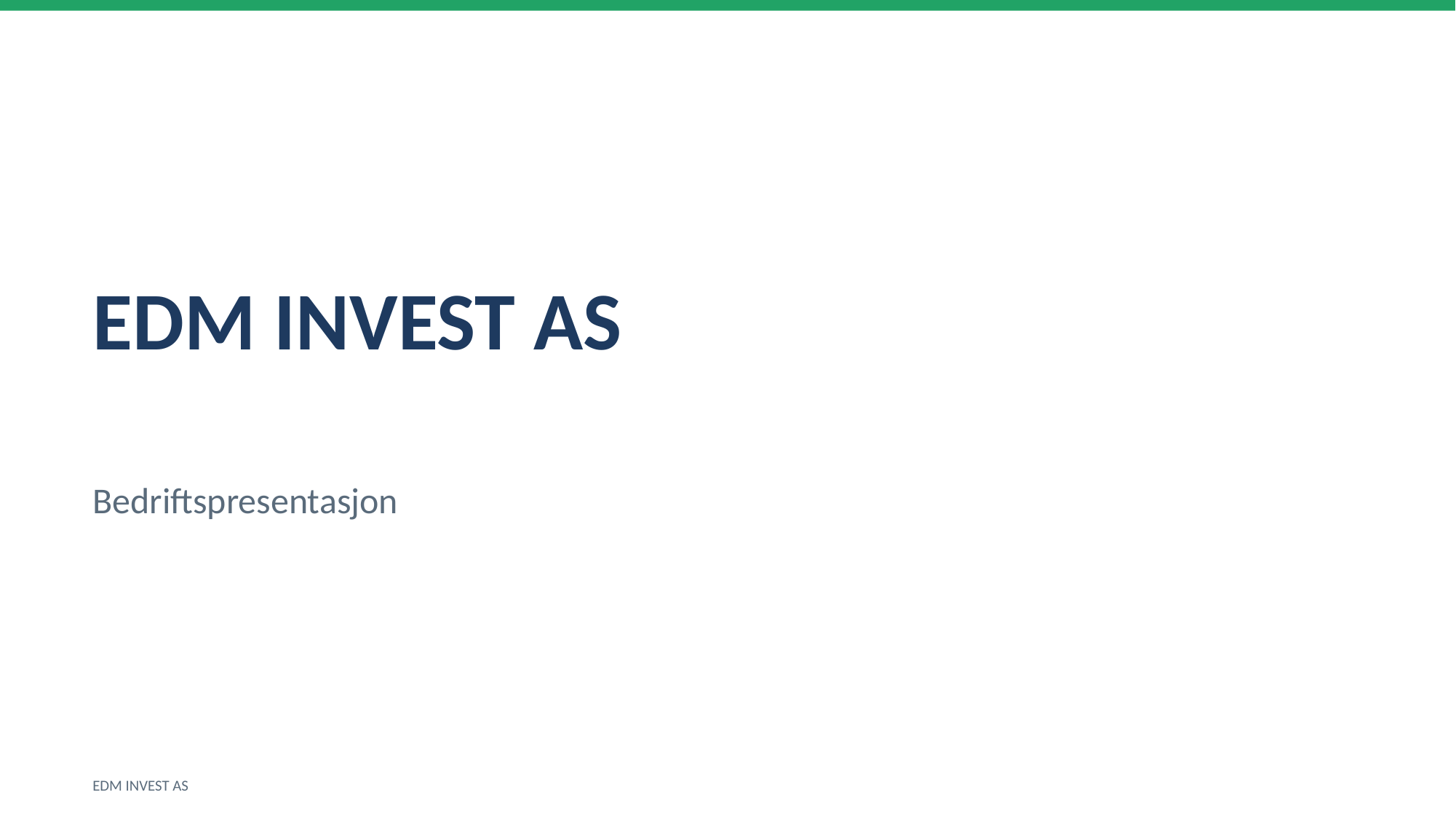

EDM INVEST AS
Bedriftspresentasjon
EDM INVEST AS